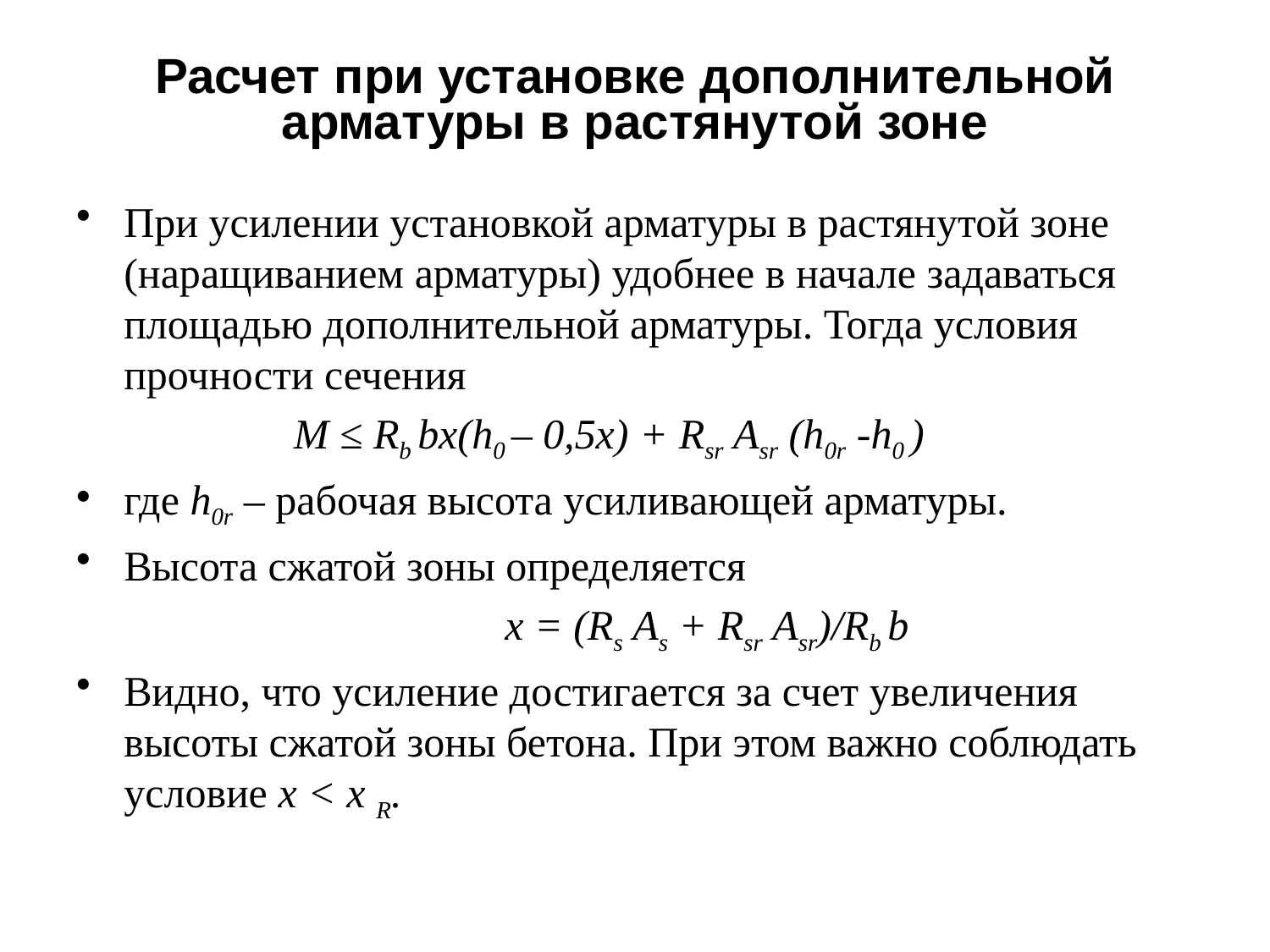

# Расчет при установке дополнительной арматуры в растянутой зоне
При усилении установкой арматуры в растянутой зоне (наращиванием арматуры) удобнее в начале задаваться площадью дополнительной арматуры. Тогда условия прочности сечения
M ≤ Rb bx(h0 – 0,5x) + Rsr Asr (h0r -h0 )
где h0r – рабочая высота усиливающей арматуры.
Высота сжатой зоны определяется
				x = (Rs As + Rsr Asr)/Rb b
Видно, что усиление достигается за счет увеличения высоты сжатой зоны бетона. При этом важно соблюдать условие x < x R.